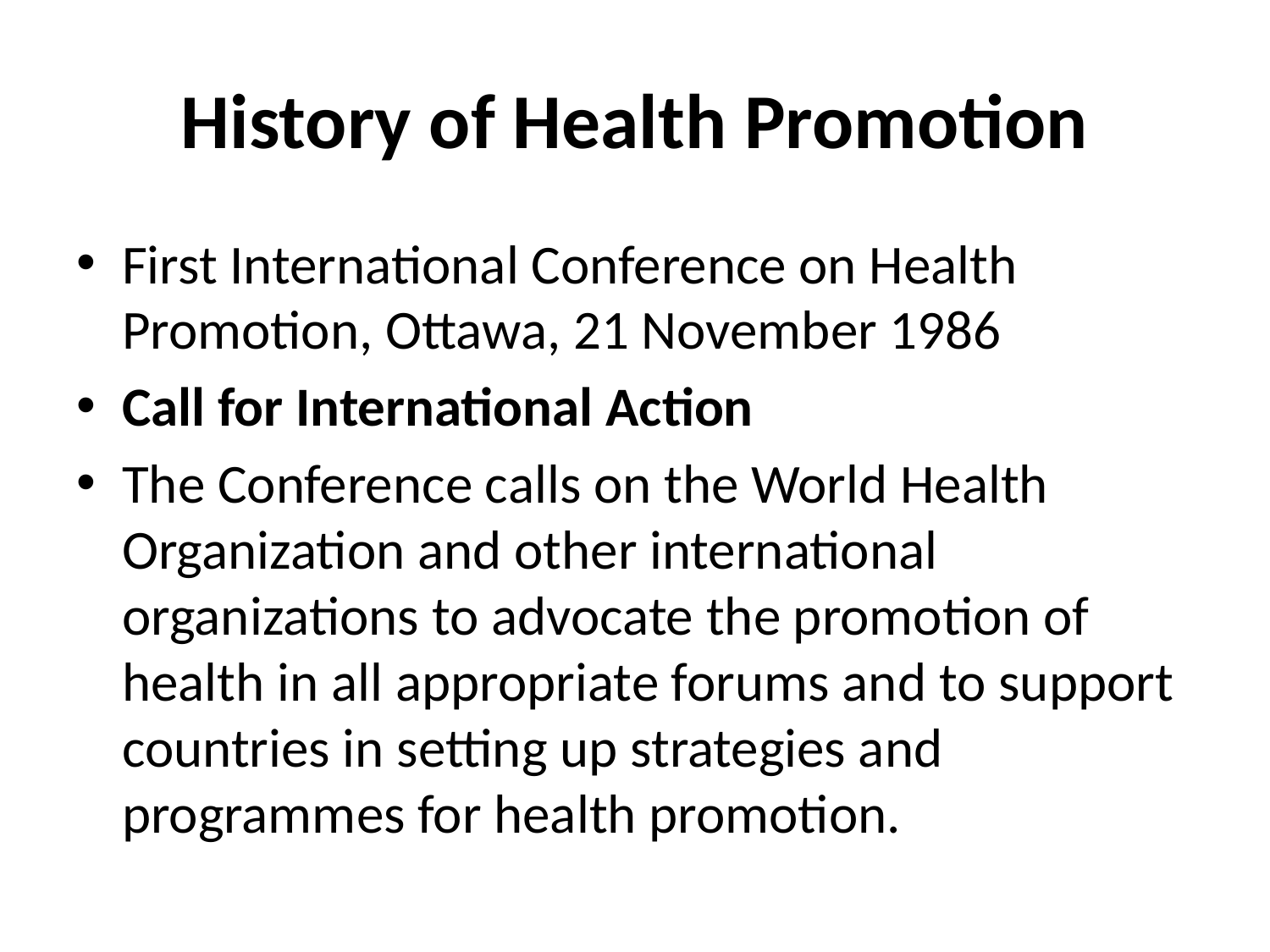

# History of Health Promotion
First International Conference on Health Promotion, Ottawa, 21 November 1986
Call for International Action
The Conference calls on the World Health Organization and other international organizations to advocate the promotion of health in all appropriate forums and to support countries in setting up strategies and programmes for health promotion.